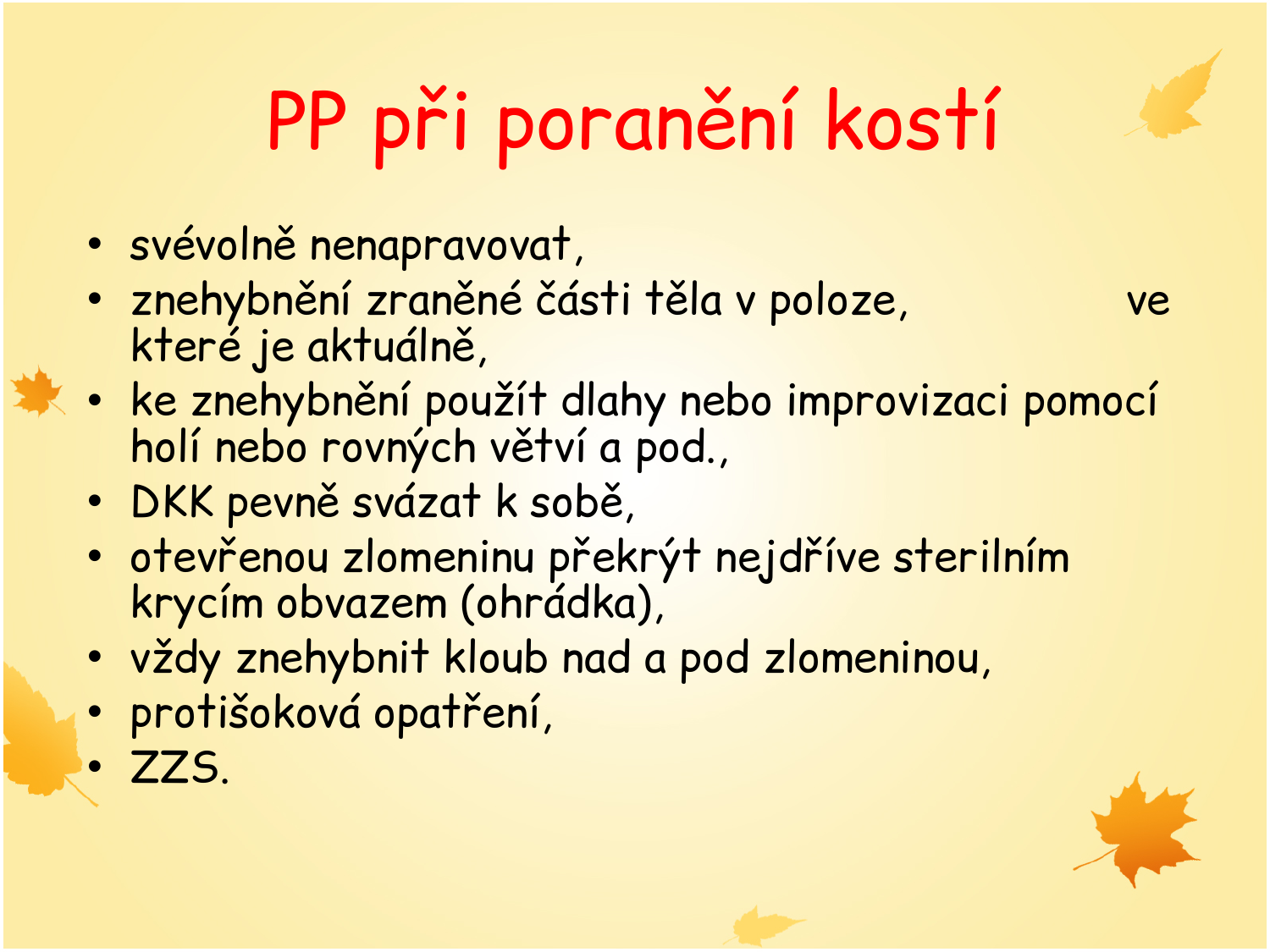

# PP při poranění kostí
svévolně nenapravovat,
znehybnění zraněné části těla v poloze,                 ve které je aktuálně,
ke znehybnění použít dlahy nebo improvizaci pomocí holí nebo rovných větví a pod.,
DKK pevně svázat k sobě,
otevřenou zlomeninu překrýt nejdříve sterilním krycím obvazem (ohrádka),
vždy znehybnit kloub nad a pod zlomeninou,
protišoková opatření,
ZZS.